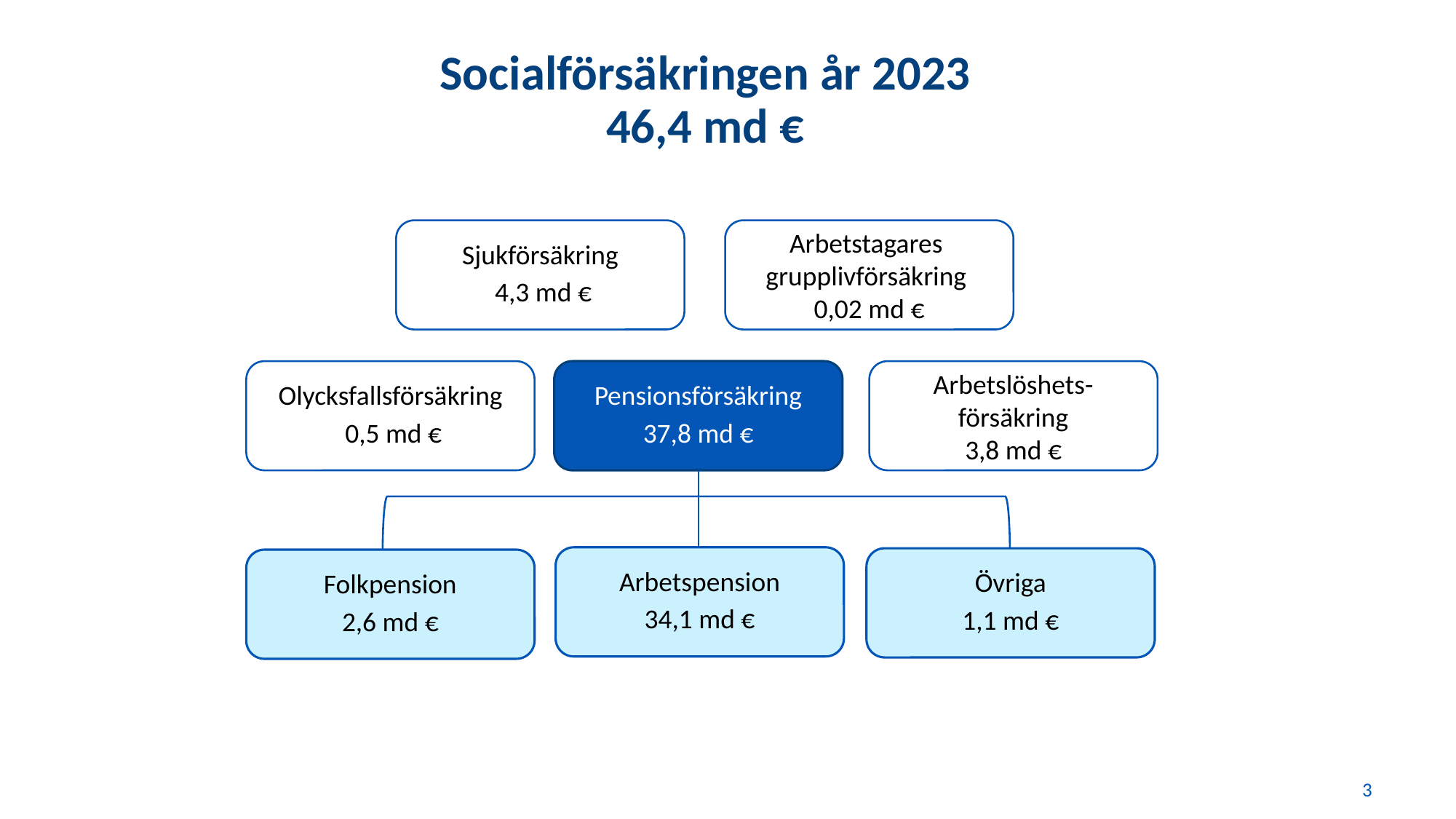

Socialförsäkringen år 2023
46,4 md €

Sjukförsäkring

 4,3 md €
Arbetstagares
grupplivförsäkring
0,02 md €
Olycksfallsförsäkring

 0,5 md €
Pensionsförsäkring

37,8 md €
Arbetslöshets-försäkring
3,8 md €
Arbetspension

34,1 md €
Övriga

1,1 md €
Folkpension

2,6 md €
3